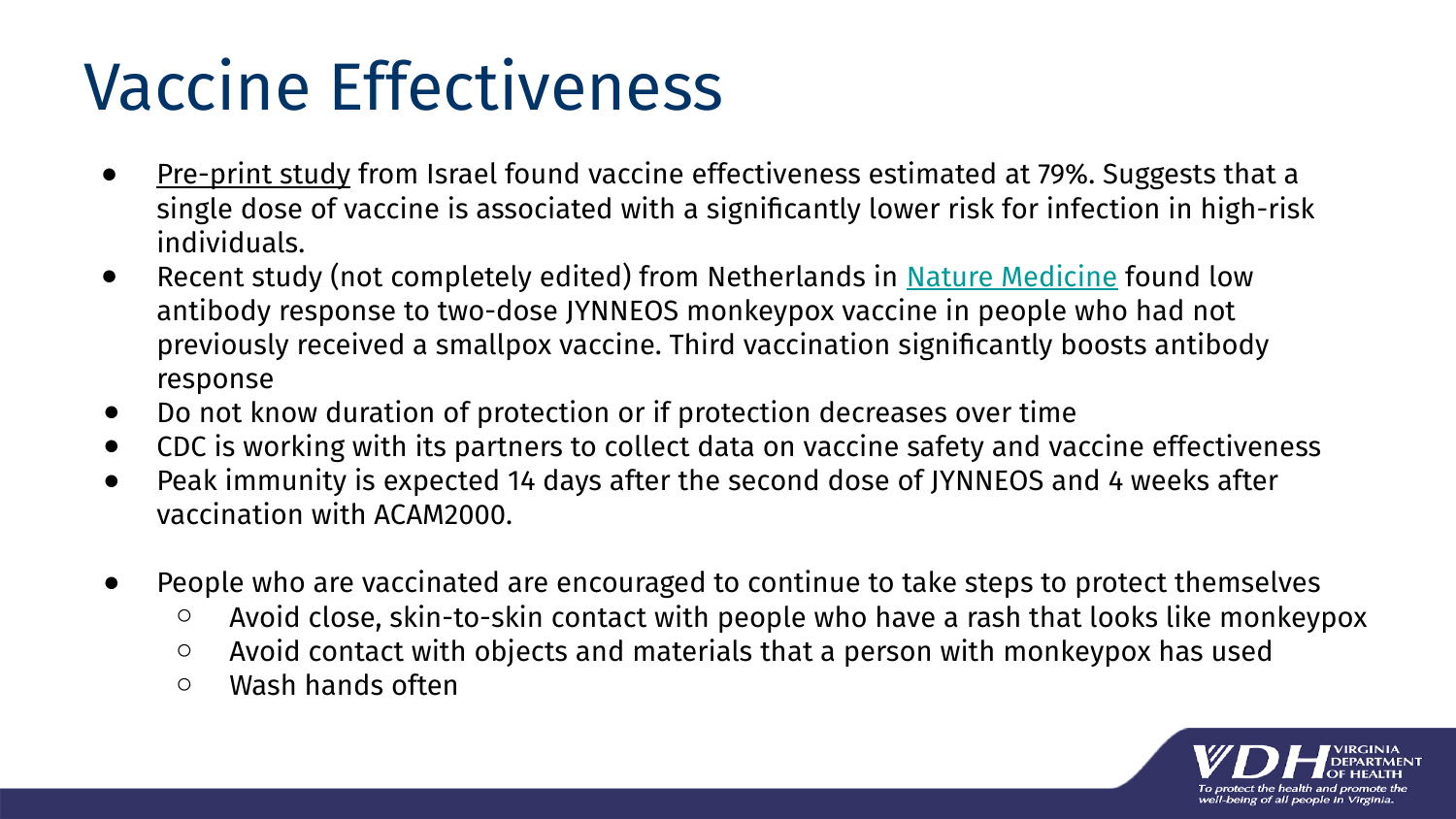

# Vaccine Effectiveness
Pre-print study from Israel found vaccine effectiveness estimated at 79%. Suggests that a single dose of vaccine is associated with a significantly lower risk for infection in high-risk individuals.
Recent study (not completely edited) from Netherlands in Nature Medicine found low antibody response to two-dose JYNNEOS monkeypox vaccine in people who had not previously received a smallpox vaccine. Third vaccination significantly boosts antibody response
Do not know duration of protection or if protection decreases over time
CDC is working with its partners to collect data on vaccine safety and vaccine effectiveness
Peak immunity is expected 14 days after the second dose of JYNNEOS and 4 weeks after vaccination with ACAM2000.

People who are vaccinated are encouraged to continue to take steps to protect themselves
Avoid close, skin-to-skin contact with people who have a rash that looks like monkeypox
Avoid contact with objects and materials that a person with monkeypox has used
Wash hands often